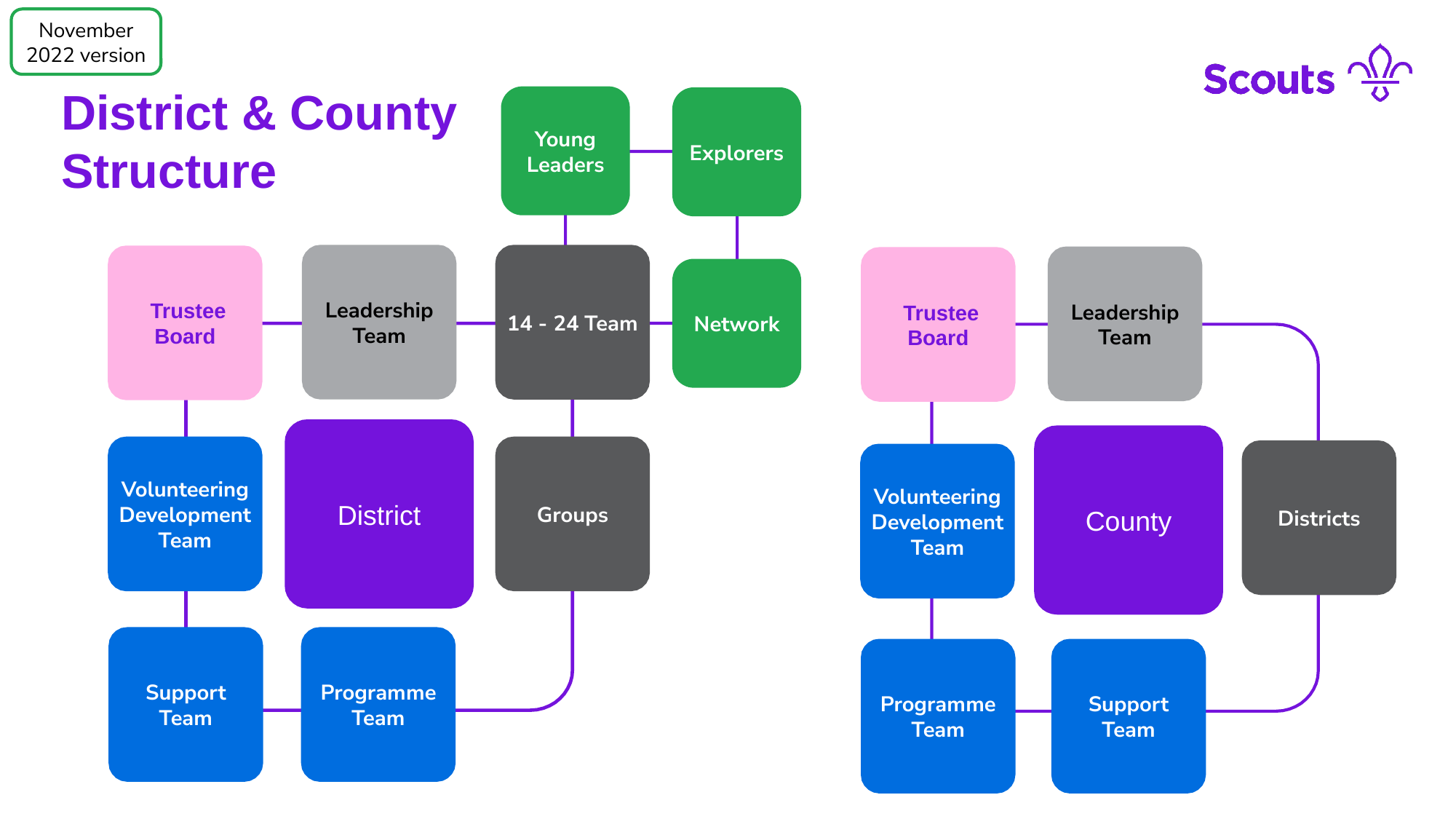

November 2022 version
District & County Structure
Young Leaders
Explorers

Leadership Team
14 - 24 Team
 Trustee Board
Network

District
Volunteering Development Team
Groups
Support Team
Programme Team
Leadership Team
 Trustee Board

County
Districts
Volunteering Development Team
Programme Team
Support Team